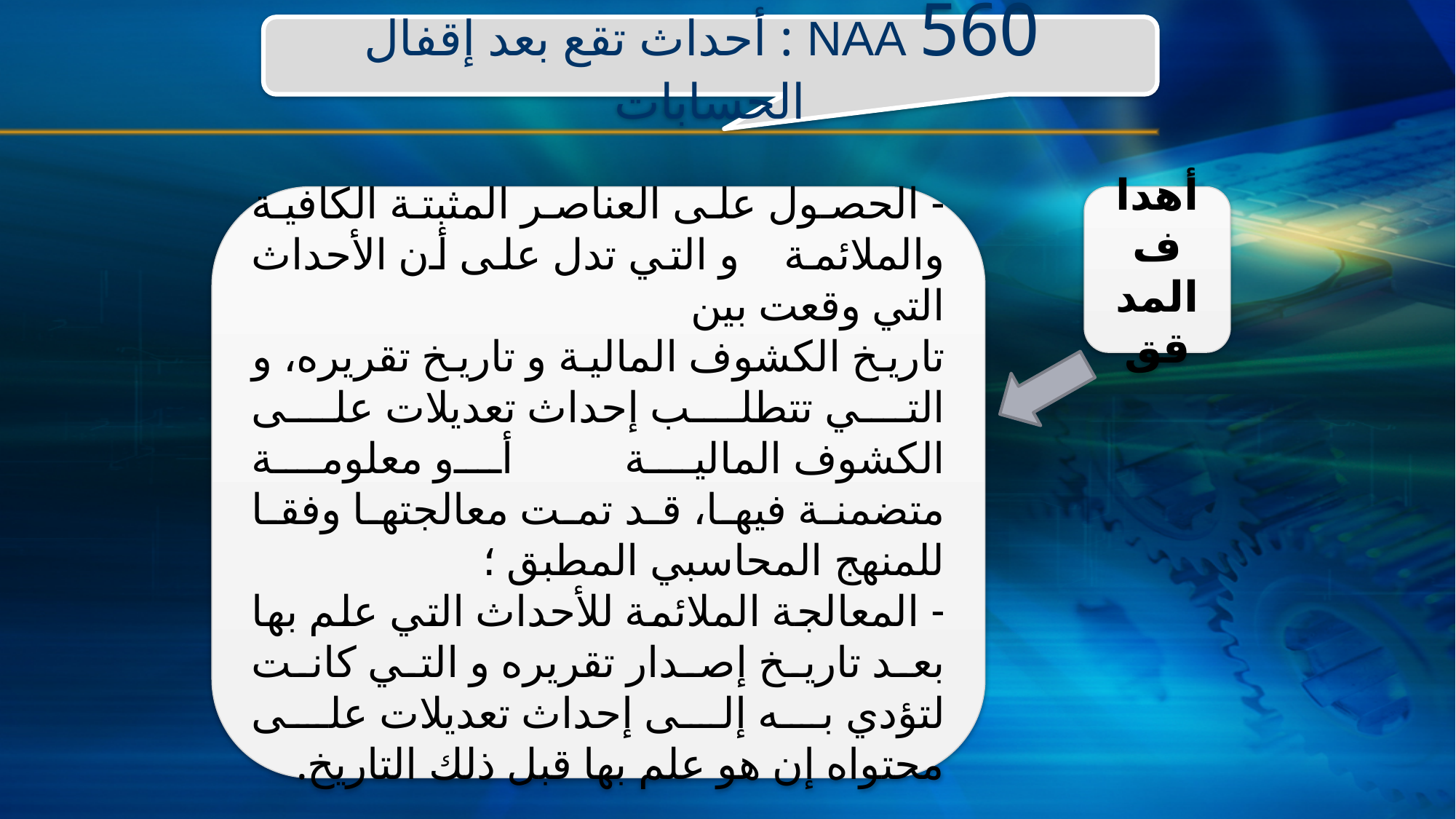

560 NAA : أحداث تقع بعد إقفال الحسابات

- الحصول على العناصر المثبتة الكافية والملائمة    و التي تدل على أن الأحداث التي وقعت بين
تاريخ الكشوف المالية و تاريخ تقريره، و التي تتطلب إحداث تعديلات على الكشوف المالية          أو معلومة متضمنة فيها، قد تمت معالجتها وفقا للمنهج المحاسبي المطبق ؛
- المعالجة الملائمة للأحداث التي علم بها بعد تاريخ إصدار تقريره و التي كانت لتؤدي به إلى إحداث تعديلات على محتواه إن هو علم بها قبل ذلك التاريخ.
أهداف المدقق